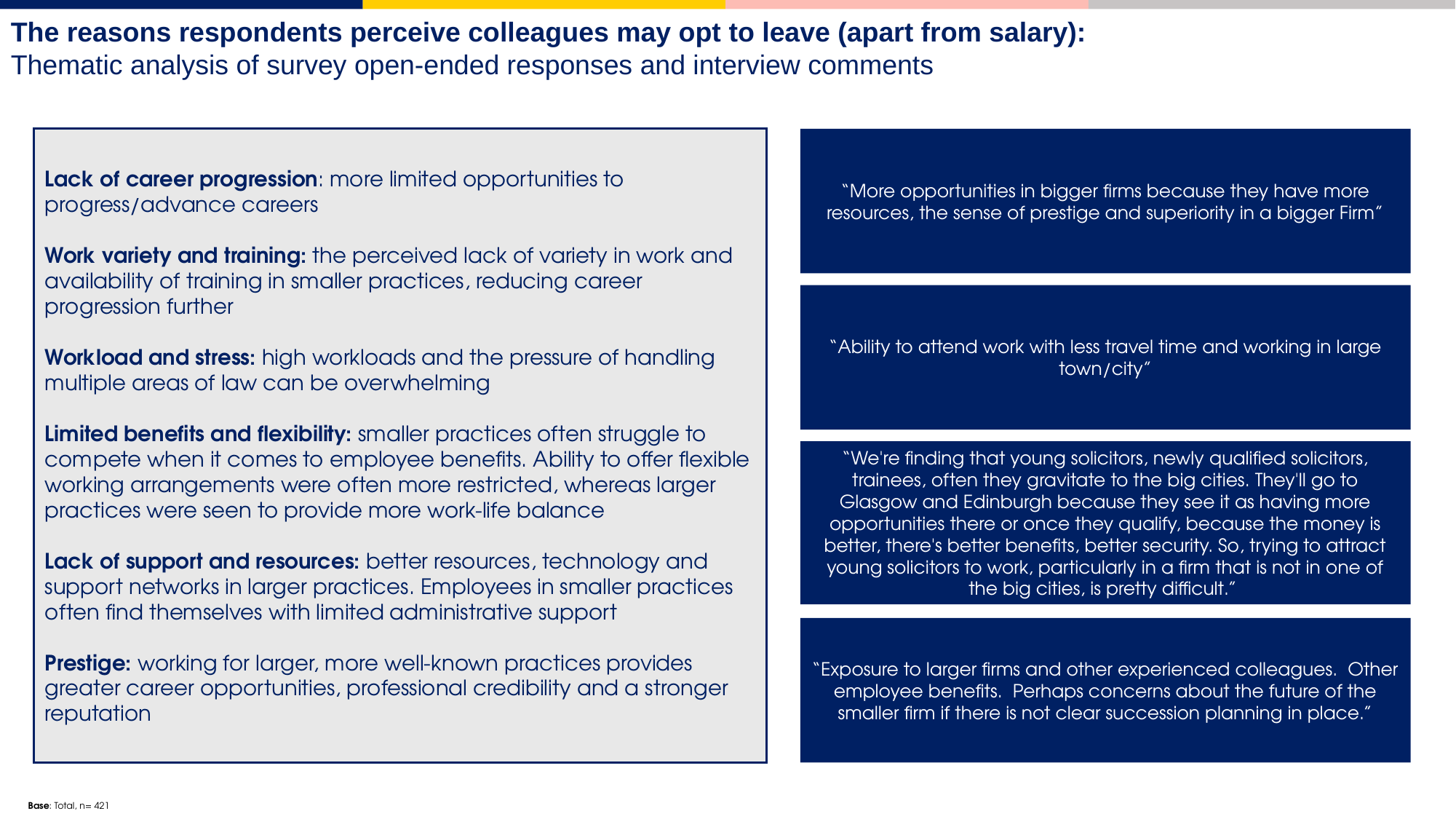

The reasons respondents perceive colleagues may opt to leave (apart from salary):
Thematic analysis of survey open-ended responses and interview comments
Lack of career progression: more limited opportunities to progress/advance careers

Work variety and training: the perceived lack of variety in work and availability of training in smaller practices, reducing career progression further

Workload and stress: high workloads and the pressure of handling multiple areas of law can be overwhelming

Limited benefits and flexibility: smaller practices often struggle to compete when it comes to employee benefits. Ability to offer flexible working arrangements were often more restricted, whereas larger practices were seen to provide more work-life balance

Lack of support and resources: better resources, technology and support networks in larger practices. Employees in smaller practices often find themselves with limited administrative support

Prestige: working for larger, more well-known practices provides greater career opportunities, professional credibility and a stronger reputation
“More opportunities in bigger firms because they have more resources, the sense of prestige and superiority in a bigger Firm”
“Ability to attend work with less travel time and working in large town/city”
“We're finding that young solicitors, newly qualified solicitors, trainees, often they gravitate to the big cities. They'll go to Glasgow and Edinburgh because they see it as having more opportunities there or once they qualify, because the money is better, there's better benefits, better security. So, trying to attract young solicitors to work, particularly in a firm that is not in one of the big cities, is pretty difficult.”
“Exposure to larger firms and other experienced colleagues.  Other employee benefits.  Perhaps concerns about the future of the smaller firm if there is not clear succession planning in place.”
Base: Total, n= 421